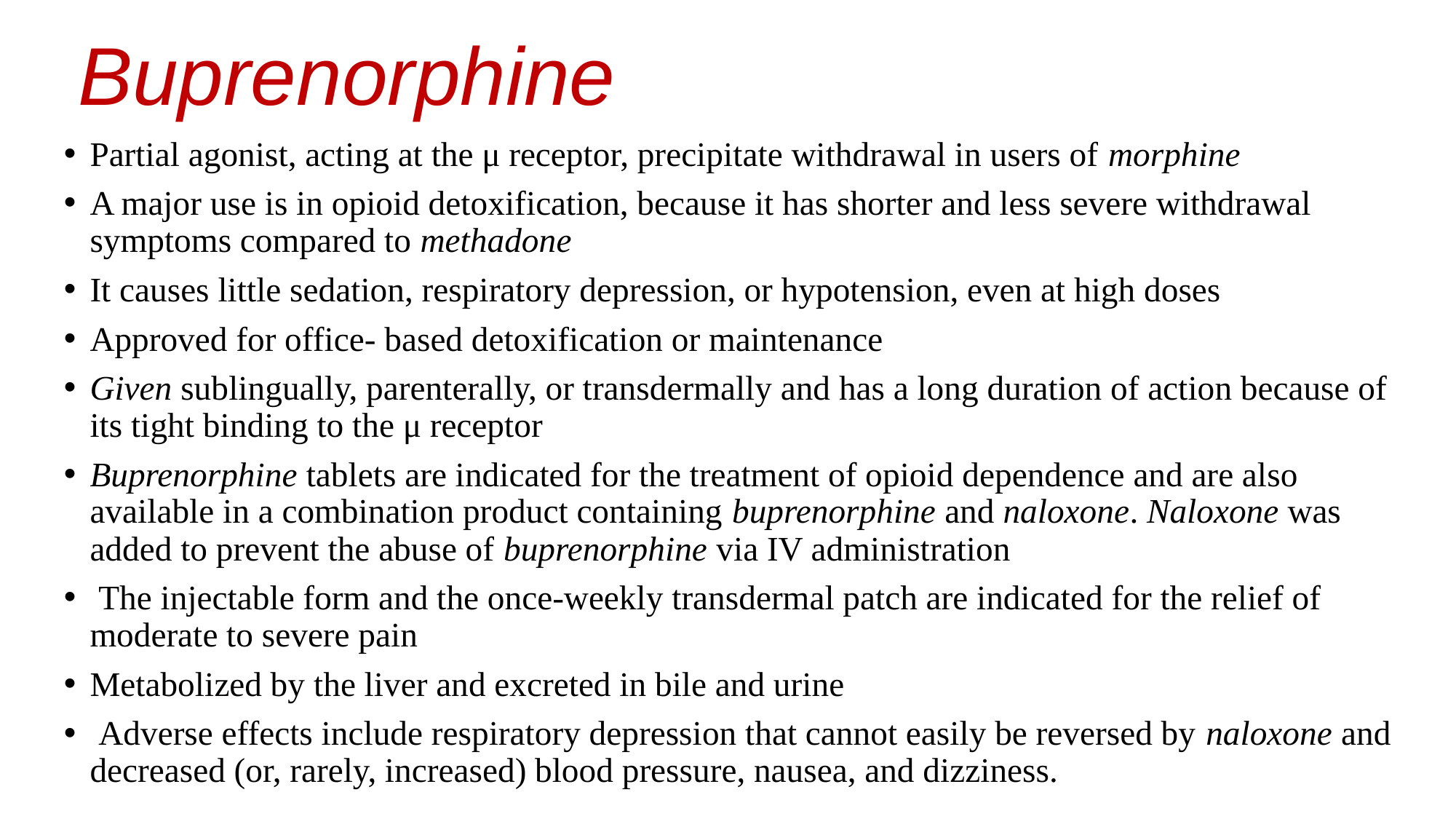

# Buprenorphine
Partial agonist, acting at the μ receptor, precipitate withdrawal in users of morphine
A major use is in opioid detoxification, because it has shorter and less severe withdrawal symptoms compared to methadone
It causes little sedation, respiratory depression, or hypotension, even at high doses
Approved for office- based detoxification or maintenance
Given sublingually, parenterally, or transdermally and has a long duration of action because of its tight binding to the μ receptor
Buprenorphine tablets are indicated for the treatment of opioid dependence and are also available in a combination product containing buprenorphine and naloxone. Naloxone was added to prevent the abuse of buprenorphine via IV administration
 The injectable form and the once-weekly transdermal patch are indicated for the relief of moderate to severe pain
Metabolized by the liver and excreted in bile and urine
 Adverse effects include respiratory depression that cannot easily be reversed by naloxone and decreased (or, rarely, increased) blood pressure, nausea, and dizziness.